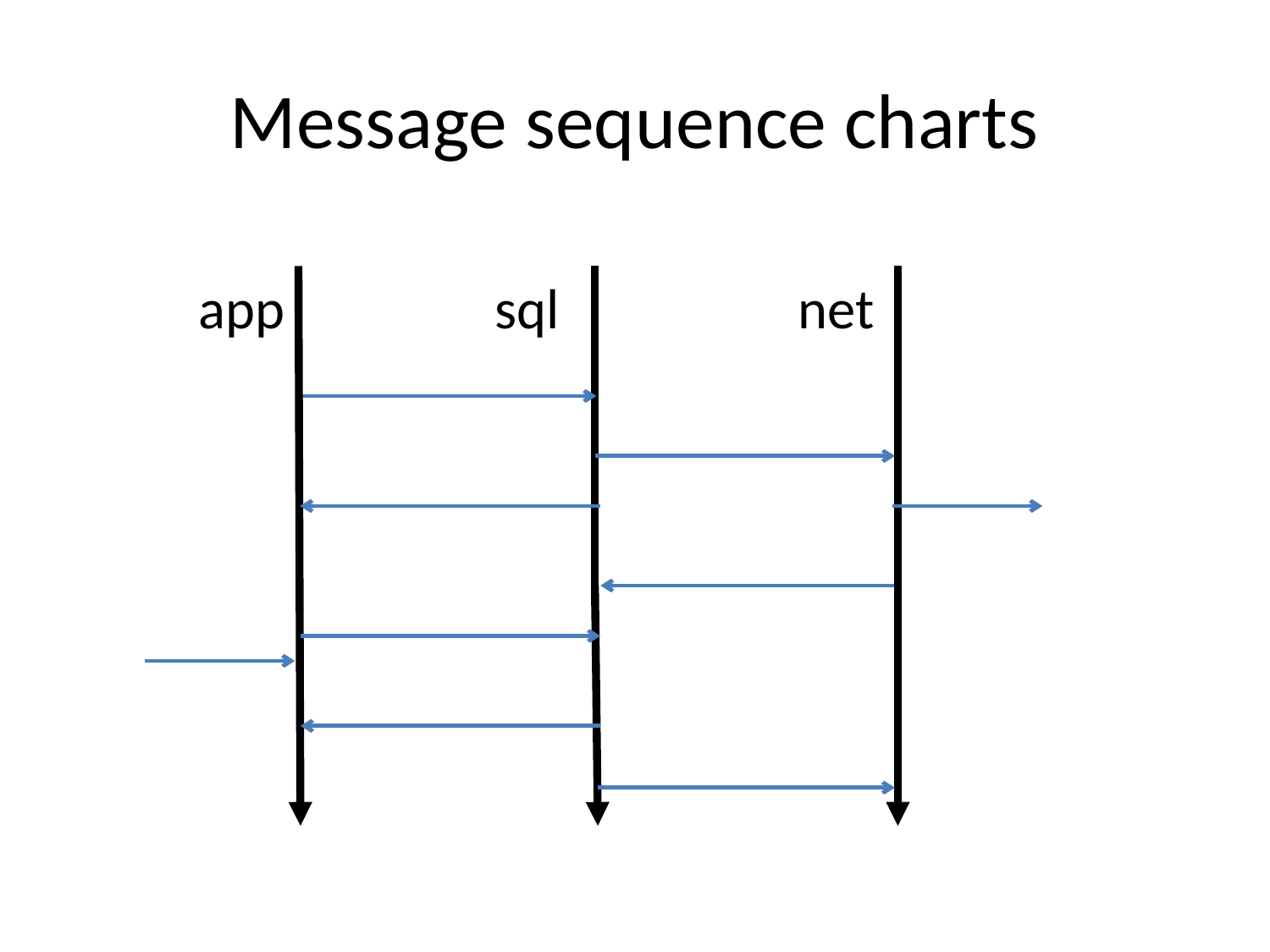

# Message sequence charts
net
app
sql